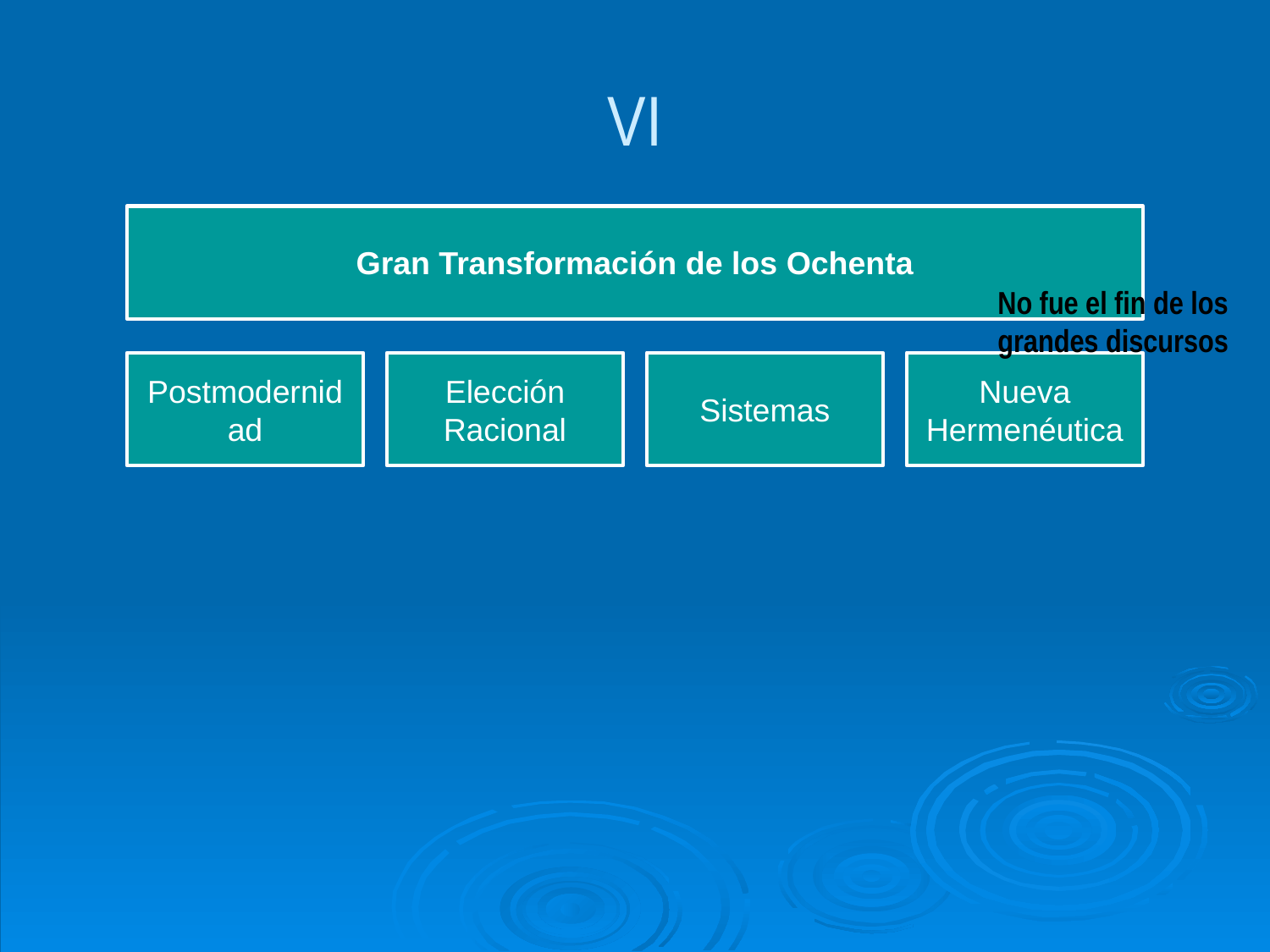

# VI
Gran Transformación de los Ochenta
Postmodernidad
Elección Racional
Sistemas
Nueva Hermenéutica
No fue el fin de los grandes discursos